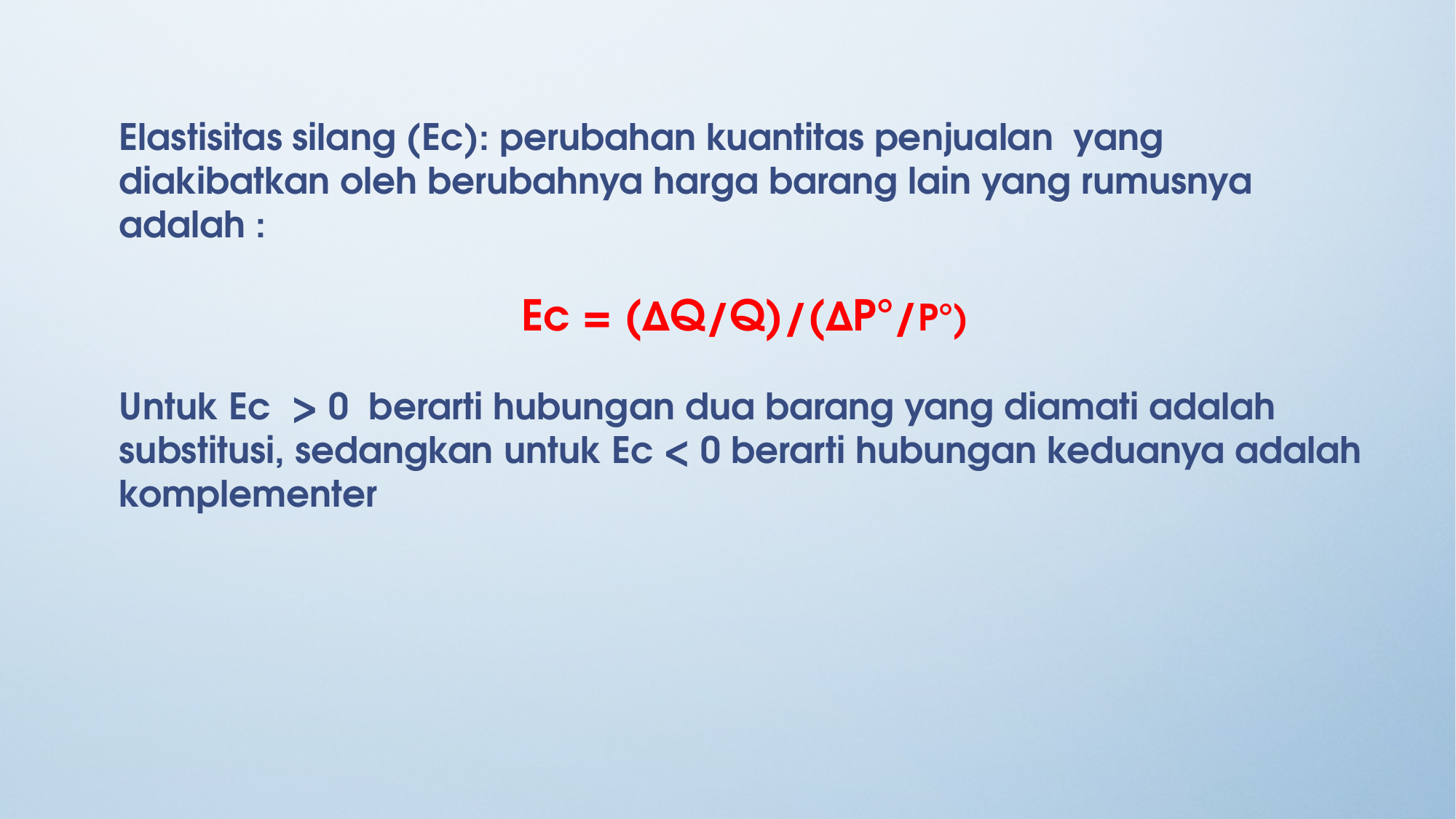

Elastisitas silang (Ec): perubahan kuantitas penjualan  yang diakibatkan oleh berubahnya harga barang lain yang rumusnya adalah :

Ec = (∆Q/Q)/(∆P°/P°)

Untuk Ec  > 0  berarti hubungan dua barang yang diamati adalah substitusi, sedangkan untuk Ec < 0 berarti hubungan keduanya adalah komplementer